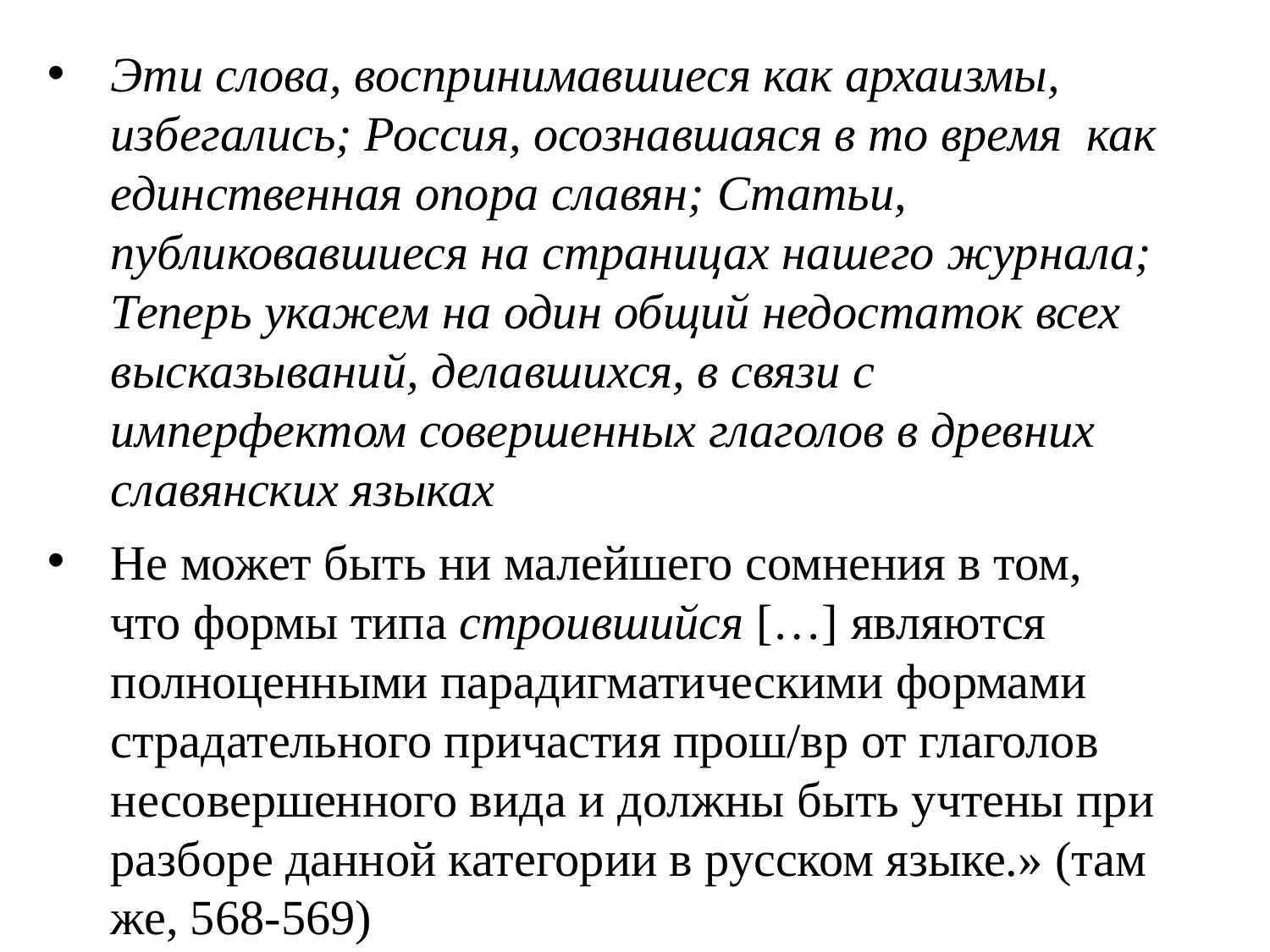

# Эти слова, воспринимавшиеся как архаизмы, избегались; Россия, осознавшаяся в то время  как единственная опора славян; Статьи, публиковавшиеся на страницах нашего журнала; Теперь укажем на один общий недостаток всех высказываний, делавшихся, в связи с имперфектом совершенных глаголов в древних славянских языках
Не может быть ни малейшего сомнения в том, что формы типа строившийся […] являются полноценными парадигматическими формами страдательного причастия прош/вр от глаголов несовершенного вида и должны быть учтены при разборе данной категории в русском языке.» (там же, 568-569)